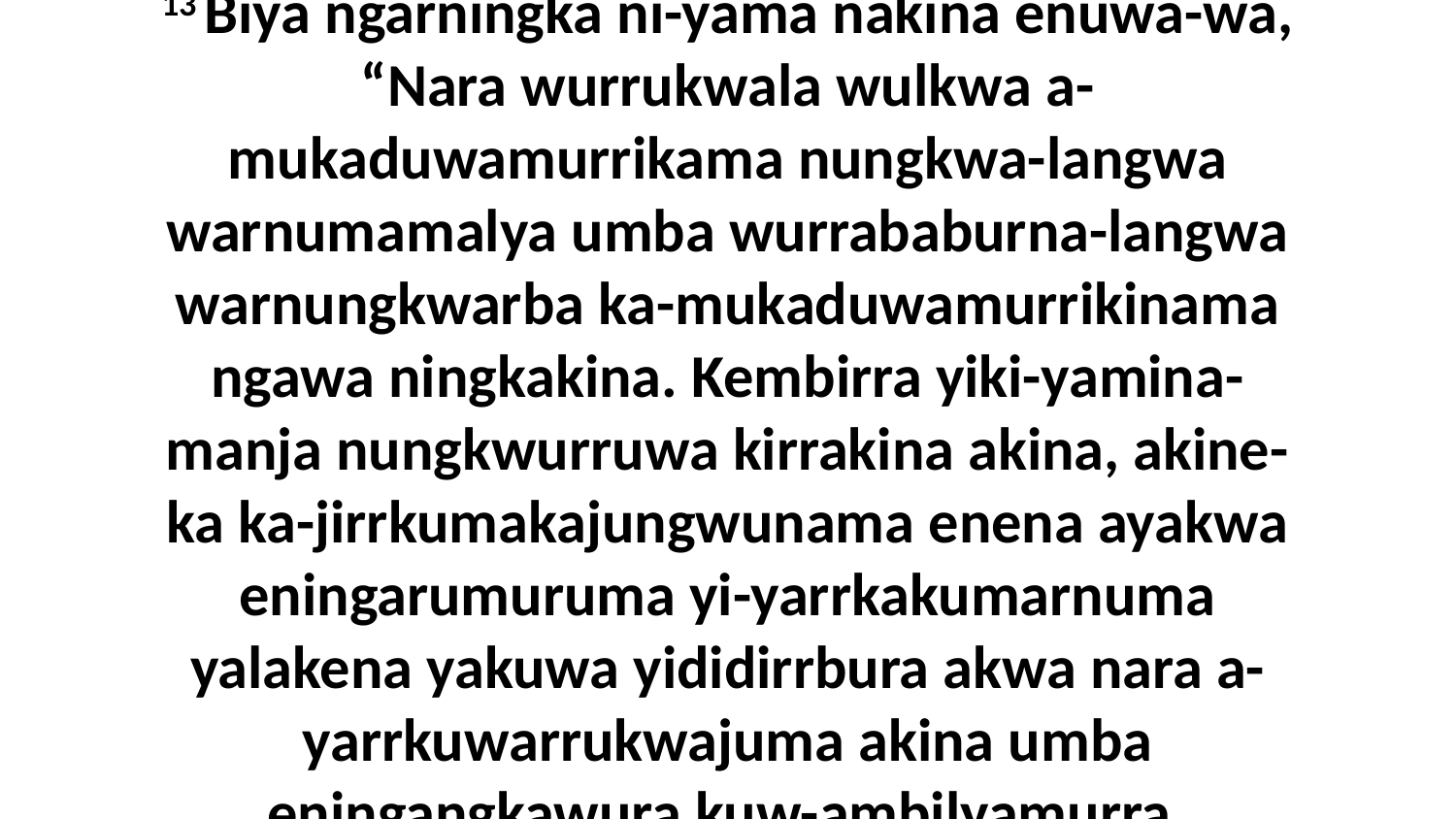

13 Biya ngarningka ni-yama nakina enuwa-wa, “Nara wurrukwala wulkwa a-mukaduwamurrikama nungkwa-langwa warnumamalya umba wurrababurna-langwa warnungkwarba ka-mukaduwamurrikinama ngawa ningkakina. Kembirra yiki-yamina-manja nungkwurruwa kirrakina akina, akine-ka ka-jirrkumakajungwunama enena ayakwa eningarumuruma yi-yarrkakumarnuma yalakena yakuwa yididirrbura akwa nara a-yarrkuwarrukwajuma akina umba eningangkawura kuw-ambilyamurra.